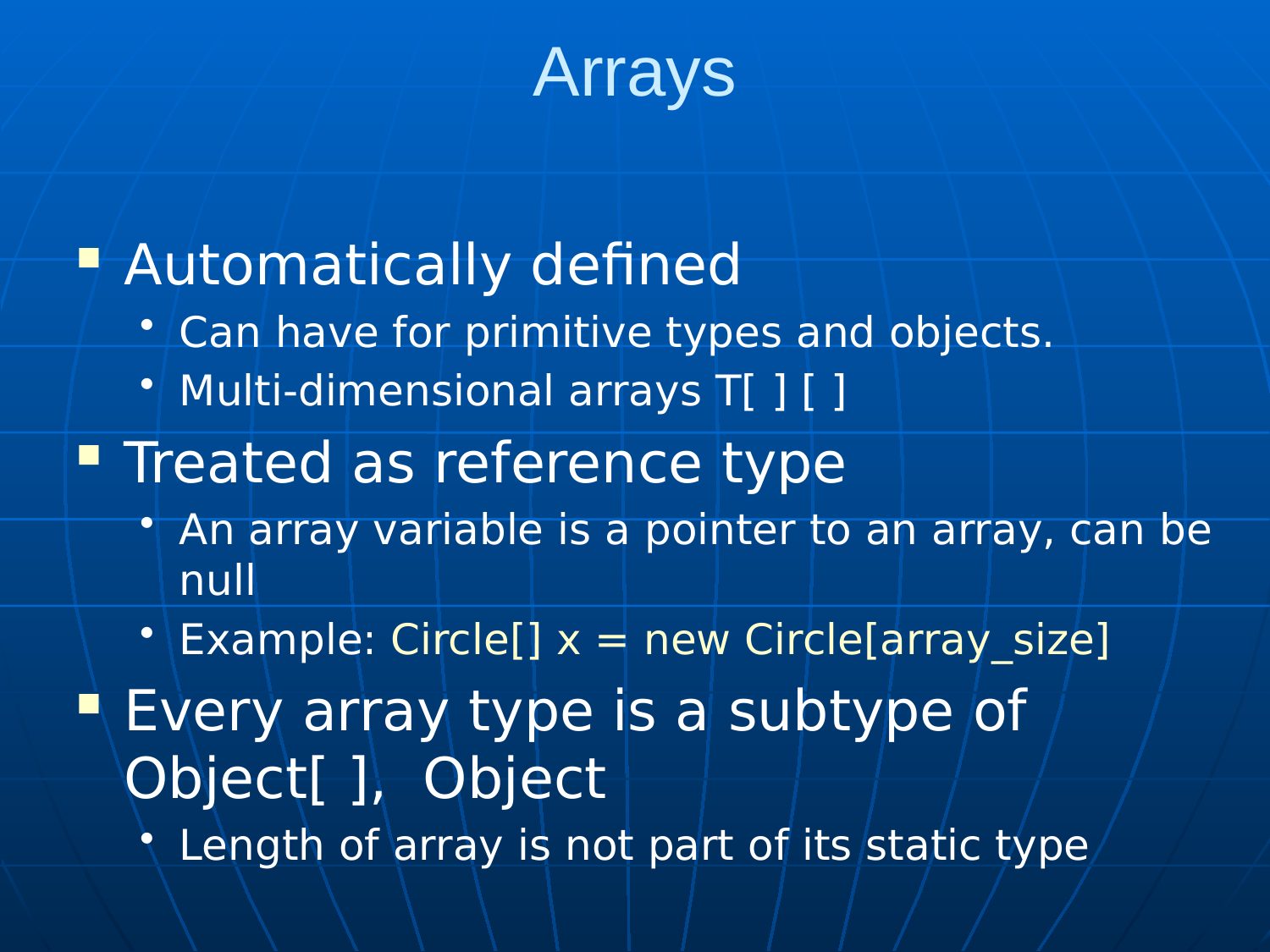

Arrays
Automatically defined
Can have for primitive types and objects.
Multi-dimensional arrays T[ ] [ ]
Treated as reference type
An array variable is a pointer to an array, can be null
Example: Circle[] x = new Circle[array_size]
Every array type is a subtype of Object[ ],  Object
Length of array is not part of its static type